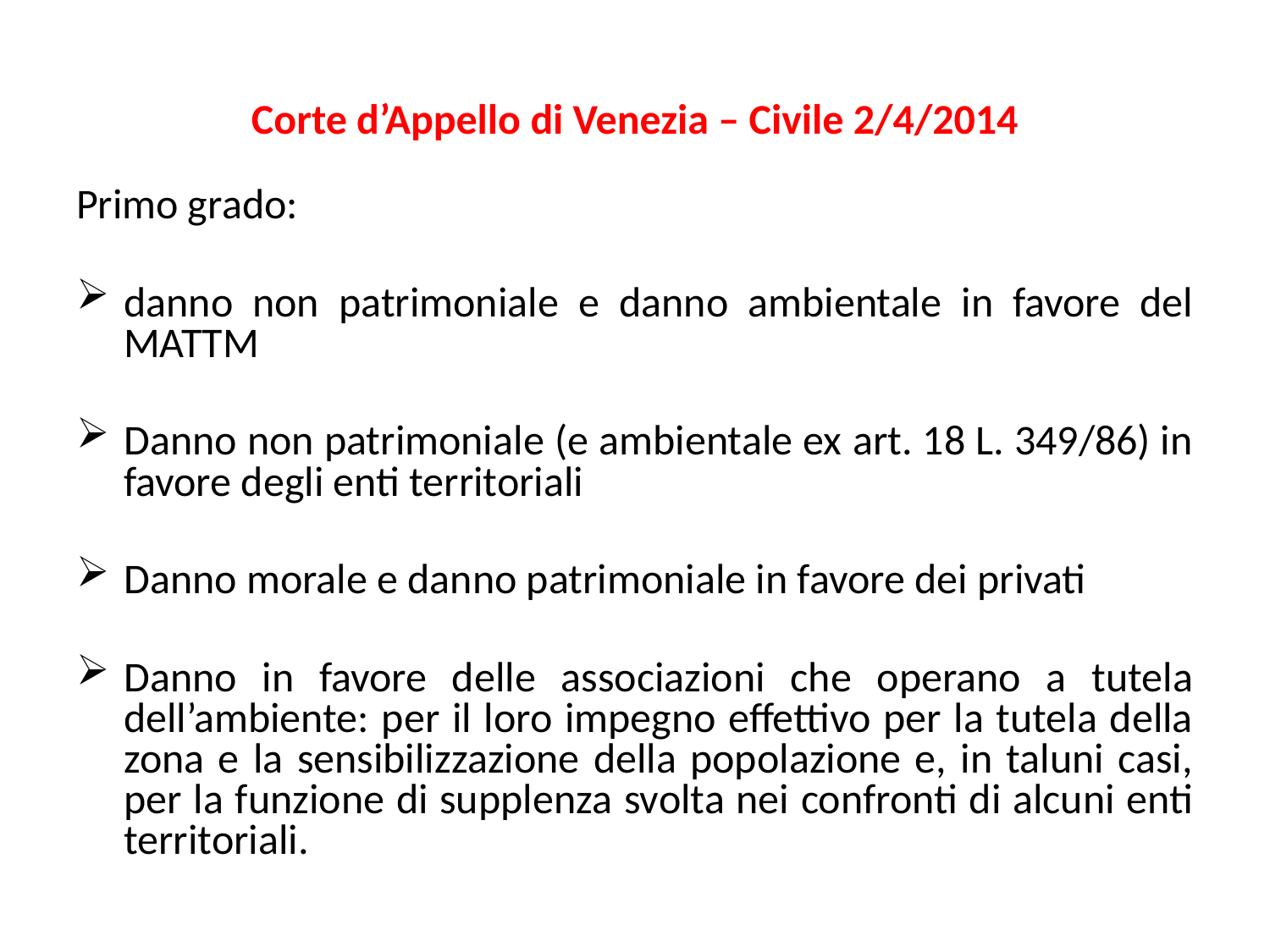

# Corte d’Appello di Venezia – Civile 2/4/2014
Primo grado:

danno non patrimoniale e danno ambientale in favore del MATTM

Danno non patrimoniale (e ambientale ex art. 18 L. 349/86) in favore degli enti territoriali

Danno morale e danno patrimoniale in favore dei privati

Danno in favore delle associazioni che operano a tutela dell’ambiente: per il loro impegno effettivo per la tutela della zona e la sensibilizzazione della popolazione e, in taluni casi, per la funzione di supplenza svolta nei confronti di alcuni enti territoriali.